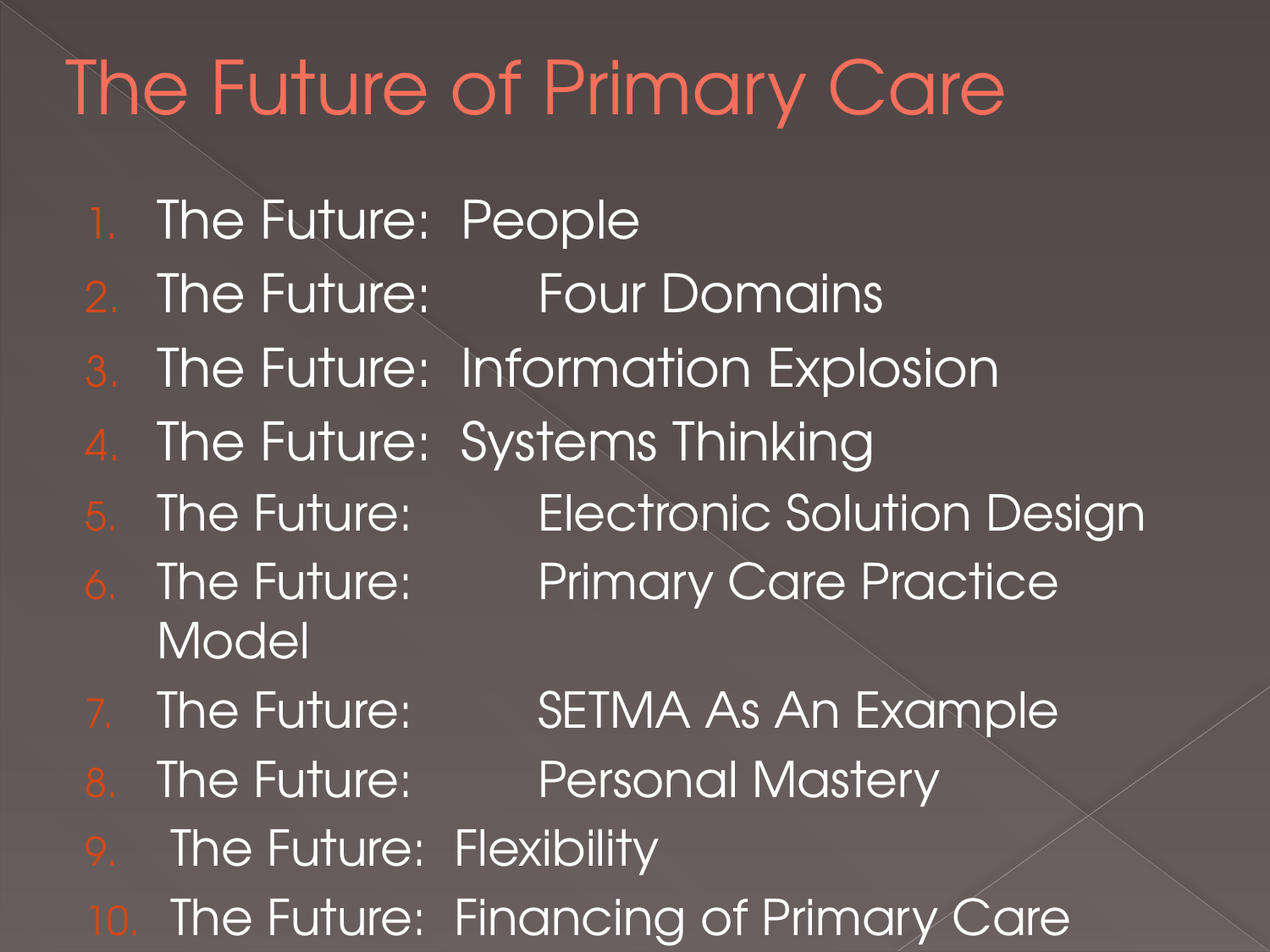

# The Future of Primary Care
The Future:  People
The Future:	Four Domains
The Future:  Information Explosion
The Future:  Systems Thinking
The Future:  	Electronic Solution Design
The Future: 	Primary Care Practice Model
The Future: 	SETMA As An Example
The Future: 	Personal Mastery
 The Future:  Flexibility
 The Future:  Financing of Primary Care